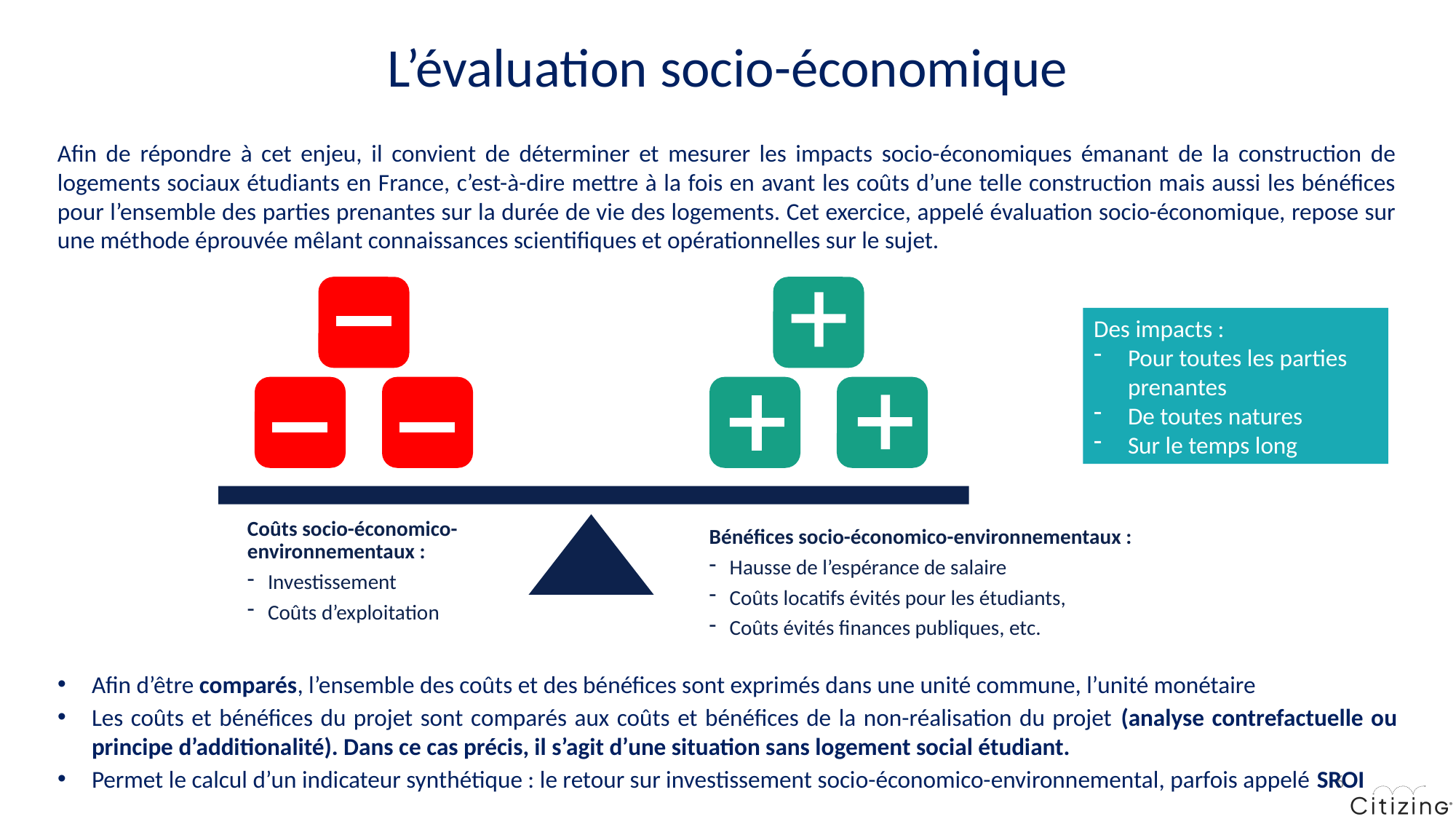

# L’évaluation socio-économique
Afin de répondre à cet enjeu, il convient de déterminer et mesurer les impacts socio-économiques émanant de la construction de logements sociaux étudiants en France, c’est-à-dire mettre à la fois en avant les coûts d’une telle construction mais aussi les bénéfices pour l’ensemble des parties prenantes sur la durée de vie des logements. Cet exercice, appelé évaluation socio-économique, repose sur une méthode éprouvée mêlant connaissances scientifiques et opérationnelles sur le sujet.

Des impacts :
Pour toutes les parties prenantes
De toutes natures
Sur le temps long

Bénéfices socio-économico-environnementaux :
Hausse de l’espérance de salaire
Coûts locatifs évités pour les étudiants,
Coûts évités finances publiques, etc.

Coûts socio-économico-environnementaux :
Investissement
Coûts d’exploitation

Afin d’être comparés, l’ensemble des coûts et des bénéfices sont exprimés dans une unité commune, l’unité monétaire

Les coûts et bénéfices du projet sont comparés aux coûts et bénéfices de la non-réalisation du projet (analyse contrefactuelle ou principe d’additionalité). Dans ce cas précis, il s’agit d’une situation sans logement social étudiant.

Permet le calcul d’un indicateur synthétique : le retour sur investissement socio-économico-environnemental, parfois appelé SROI

6